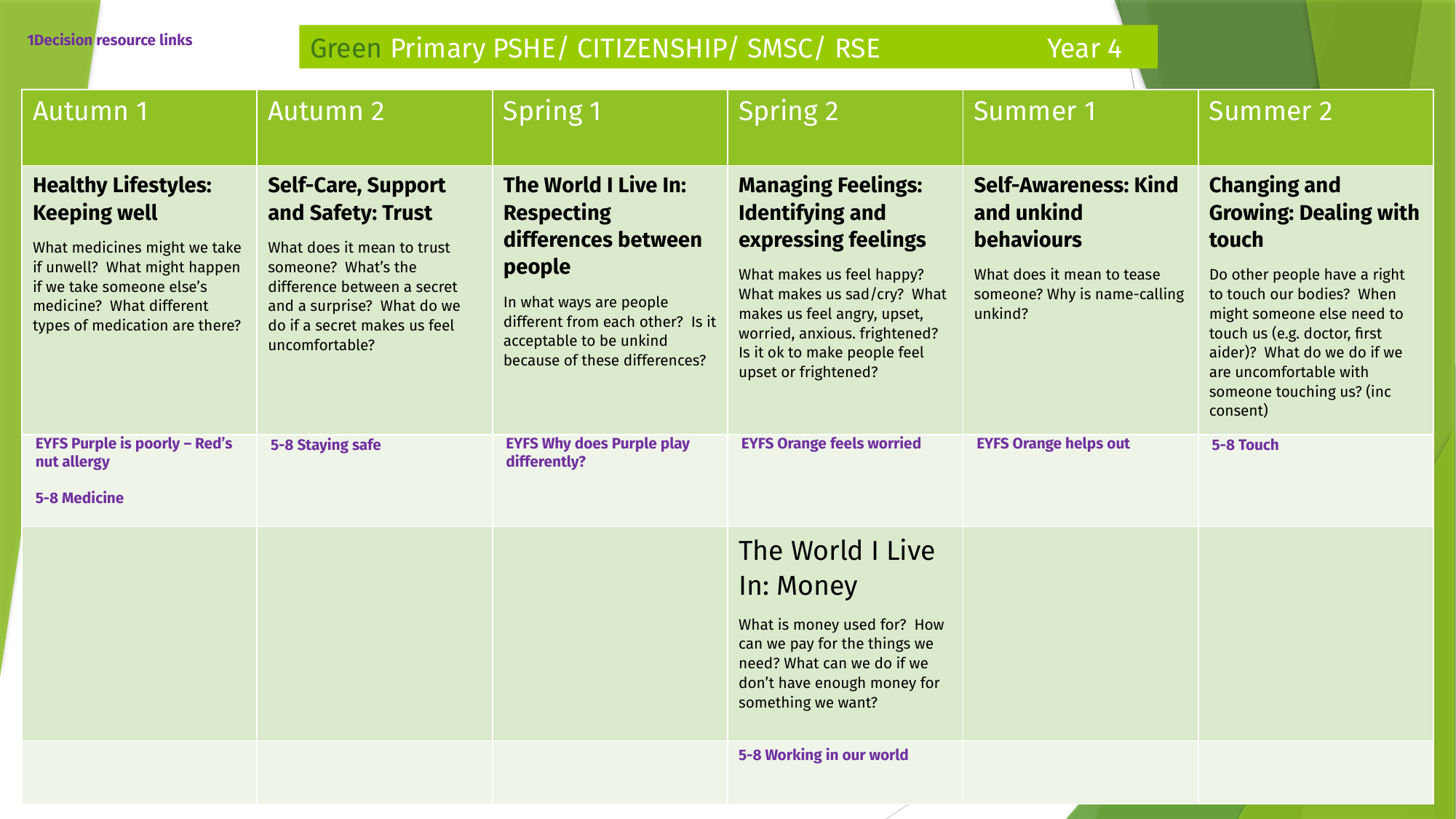

1Decision resource links
Green Primary PSHE/ CITIZENSHIP/ SMSC/ RSE                       Year 4
| Autumn 1 | Autumn 2 | Spring 1 | Spring 2 | Summer 1 | Summer 2 |
| --- | --- | --- | --- | --- | --- |
| Healthy Lifestyles: Keeping well What medicines might we take if unwell? What might happen if we take someone else’s medicine? What different types of medication are there? | Self-Care, Support and Safety: Trust What does it mean to trust someone? What’s the difference between a secret and a surprise? What do we do if a secret makes us feel uncomfortable? | The World I Live In: Respecting differences between people In what ways are people different from each other? Is it acceptable to be unkind because of these differences? | Managing Feelings: Identifying and expressing feelings What makes us feel happy? What makes us sad/cry? What makes us feel angry, upset, worried, anxious. frightened? Is it ok to make people feel upset or frightened? | Self-Awareness: Kind and unkind behaviours What does it mean to tease someone? Why is name-calling unkind? | Changing and Growing: Dealing with touch Do other people have a right to touch our bodies? When might someone else need to touch us (e.g. doctor, first aider)? What do we do if we are uncomfortable with someone touching us? (inc consent) |
| EYFS Purple is poorly – Red’s nut allergy 5-8 Medicine | 5-8 Staying safe | EYFS Why does Purple play differently? | EYFS Orange feels worried | EYFS Orange helps out | 5-8 Touch |
|  |  |  | The World I Live In: Money What is money used for? How can we pay for the things we need? What can we do if we don’t have enough money for something we want? |  |  |
|  |  |  | 5-8 Working in our world |  |  |